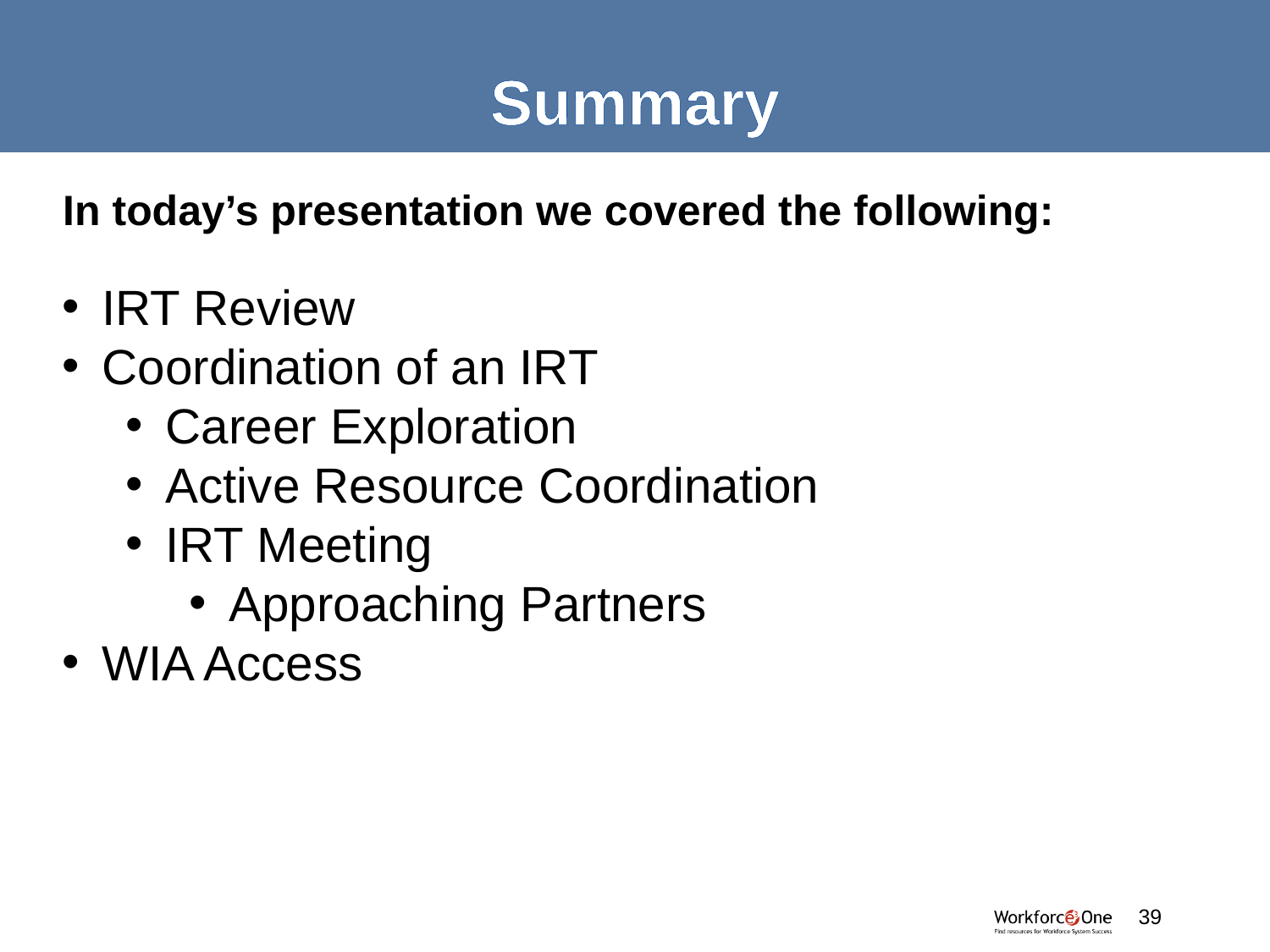

# Summary
In today’s presentation we covered the following:

IRT Review
Coordination of an IRT
Career Exploration
Active Resource Coordination
IRT Meeting
Approaching Partners
WIA Access

39